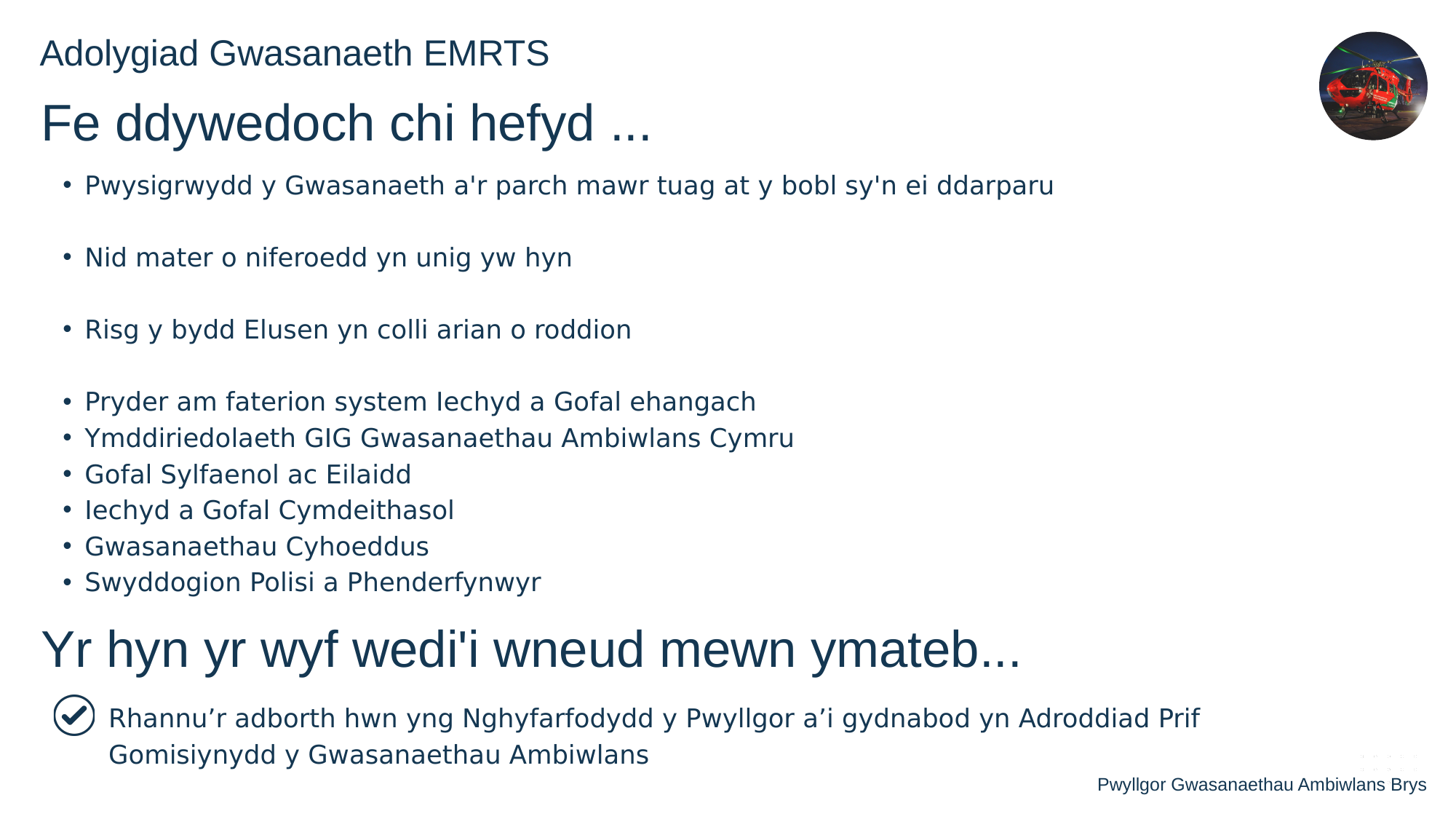

Adolygiad Gwasanaeth EMRTS

Fe ddywedoch chi hefyd ...
Pwysigrwydd y Gwasanaeth a'r parch mawr tuag at y bobl sy'n ei ddarparu

Nid mater o niferoedd yn unig yw hyn

Risg y bydd Elusen yn colli arian o roddion

Pryder am faterion system Iechyd a Gofal ehangach
Ymddiriedolaeth GIG Gwasanaethau Ambiwlans Cymru
Gofal Sylfaenol ac Eilaidd
Iechyd a Gofal Cymdeithasol
Gwasanaethau Cyhoeddus
Swyddogion Polisi a Phenderfynwyr
Yr hyn yr wyf wedi'i wneud mewn ymateb...

Rhannu’r adborth hwn yng Nghyfarfodydd y Pwyllgor a’i gydnabod yn Adroddiad Prif Gomisiynydd y Gwasanaethau Ambiwlans

Pwyllgor Gwasanaethau Ambiwlans Brys